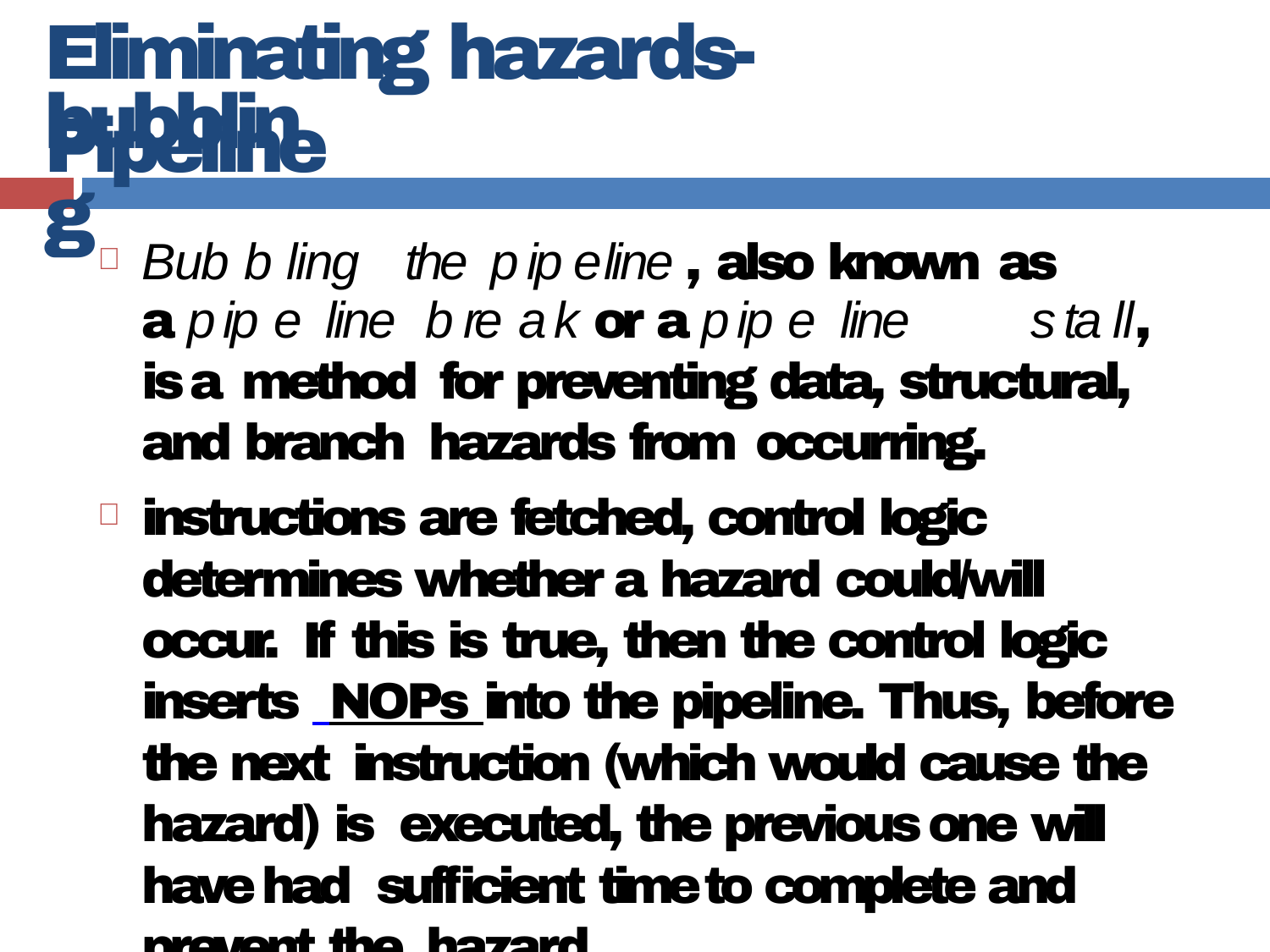

# Eliminating hazards- Pipeline
bubbling

Bub b ling	the	p ip e line , also known as
a p ip e       line	b re  a k or a p ip e       line	s ta ll, is a method  for preventing data, structural, and branch  hazards from occurring.
instructions are fetched, control logic  determines whether a hazard could/will occur.  If this is true, then the control logic inserts  NOPs into the pipeline. Thus, before the next  instruction (which would cause the hazard) is  executed, the previous one will have had  sufficient time to complete and prevent the  hazard.